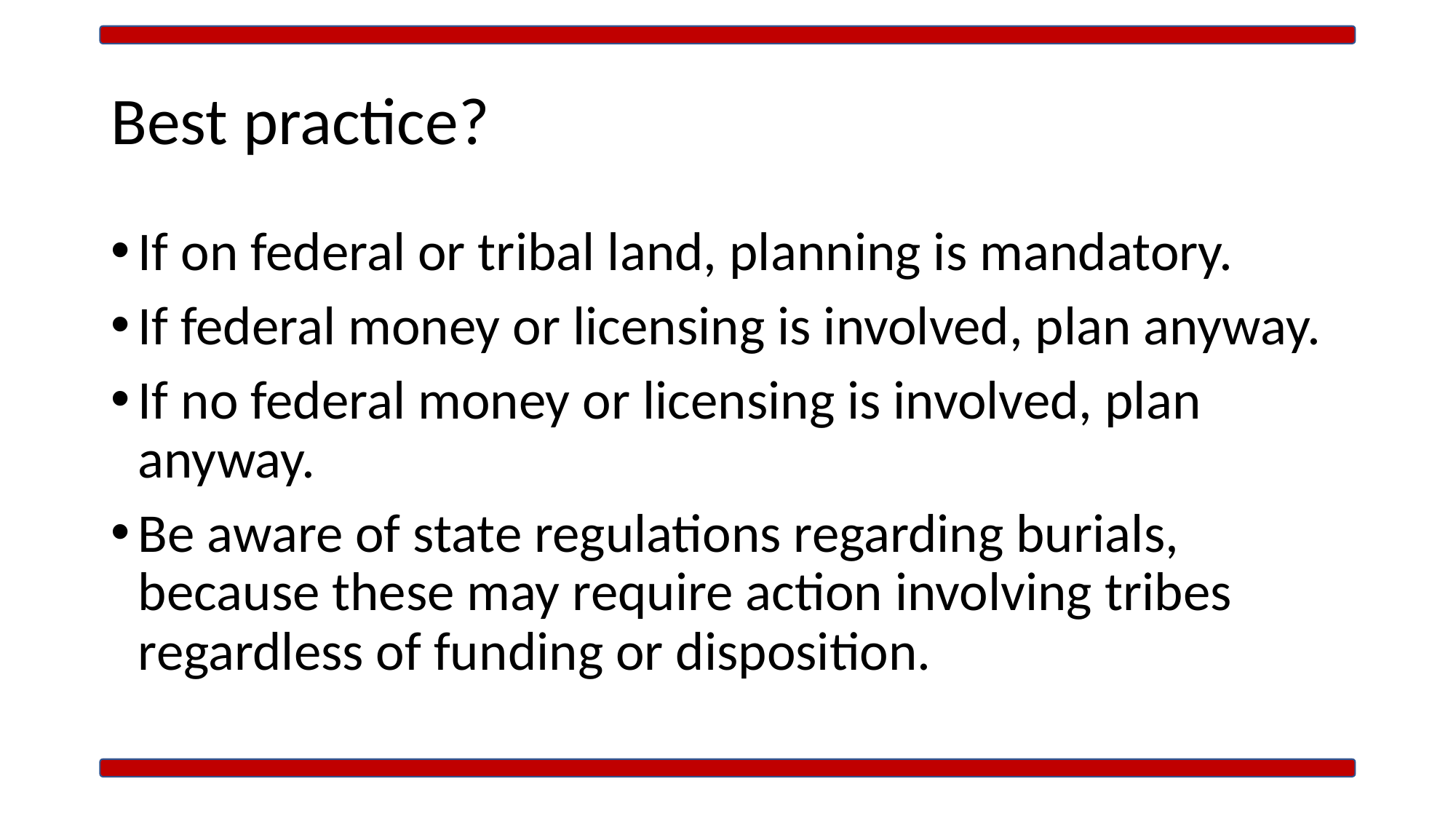

# Best practice?
If on federal or tribal land, planning is mandatory.
If federal money or licensing is involved, plan anyway.
If no federal money or licensing is involved, plan anyway.
Be aware of state regulations regarding burials, because these may require action involving tribes regardless of funding or disposition.